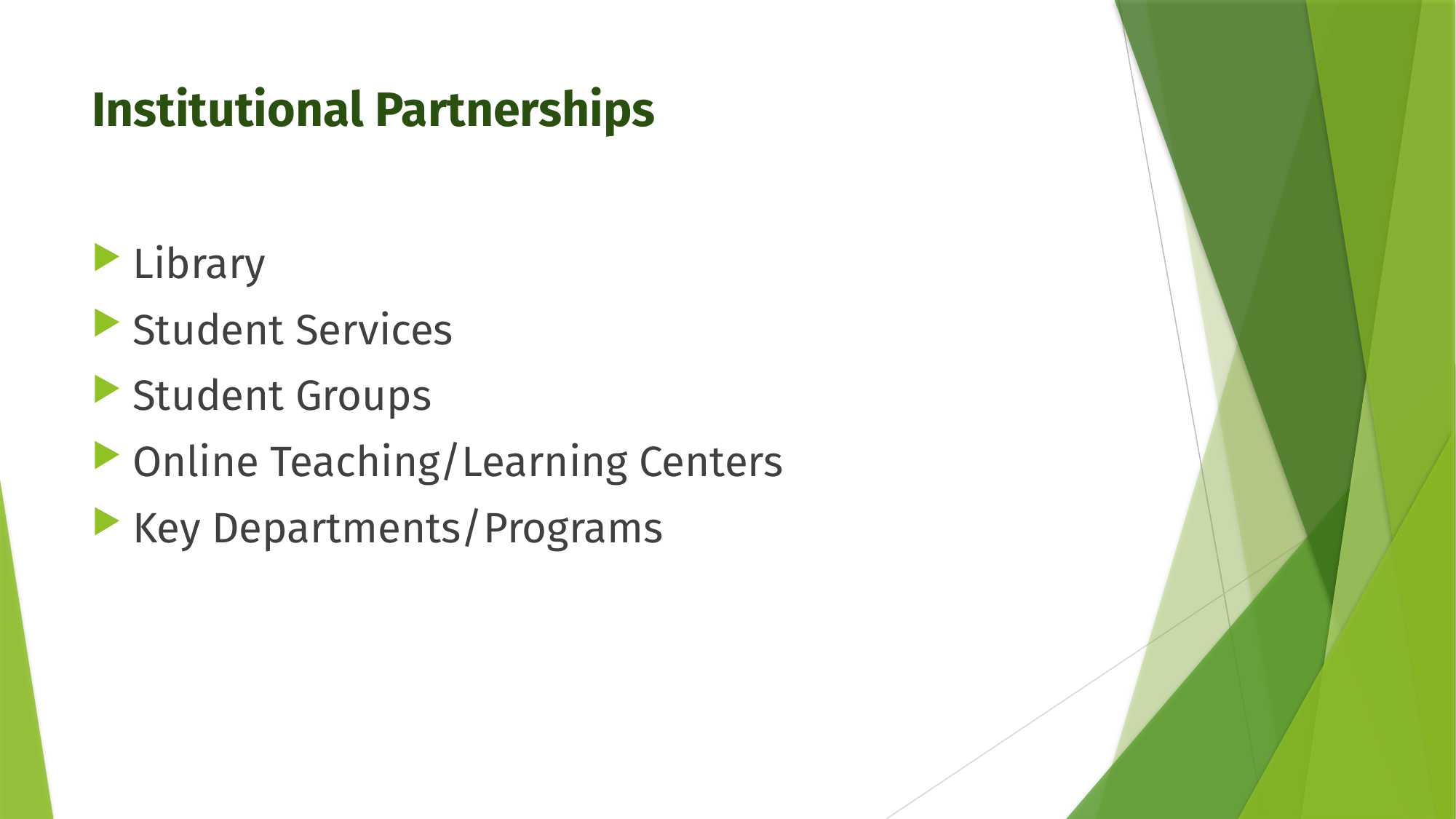

# Institutional Partnerships
Library
Student Services
Student Groups
Online Teaching/Learning Centers
Key Departments/Programs